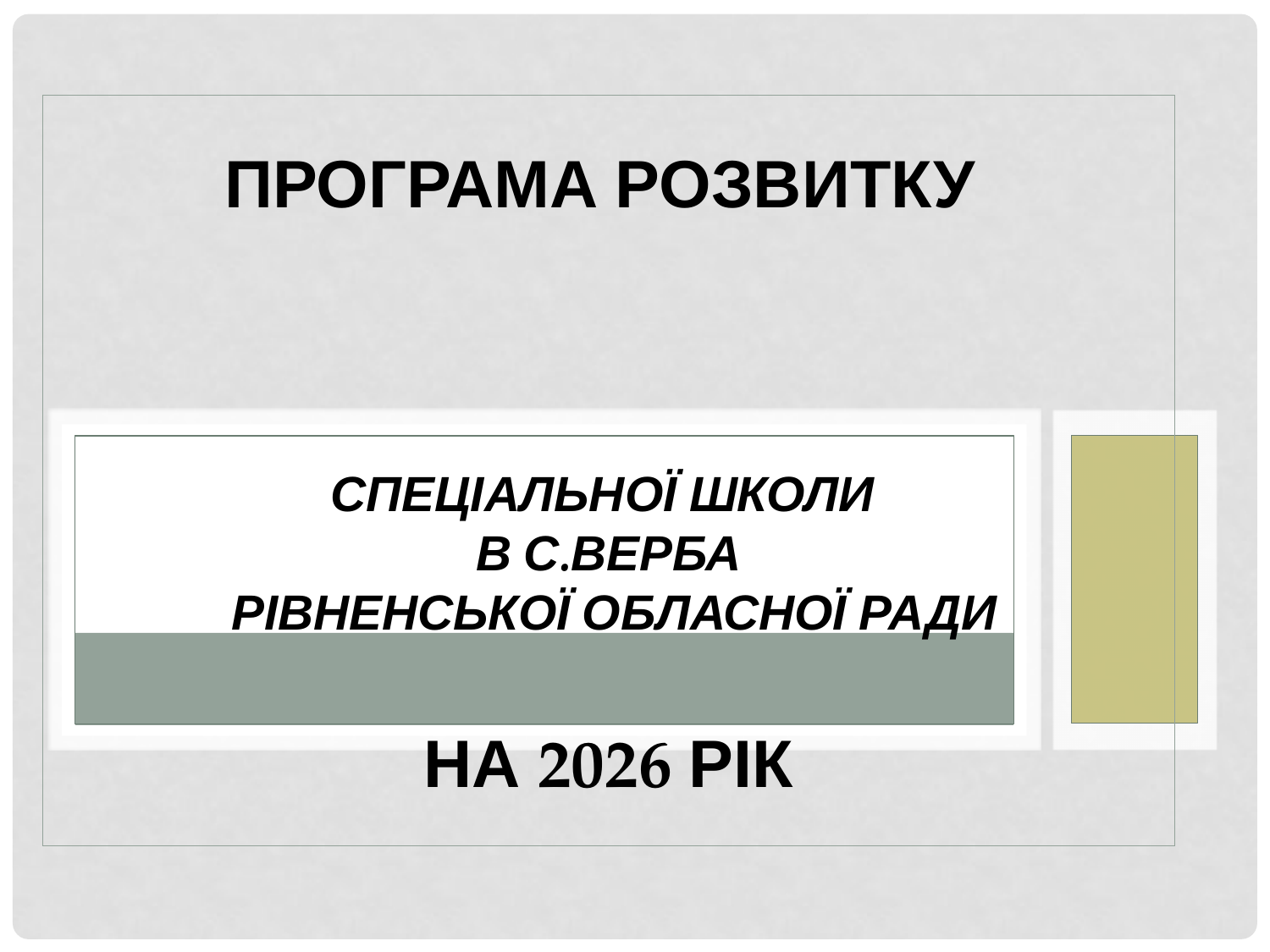

# Програма розвитку СПЕЦІАЛЬНОЇ ШКОЛИ В С.Верба Рівненської обласної ради на 2026 рік